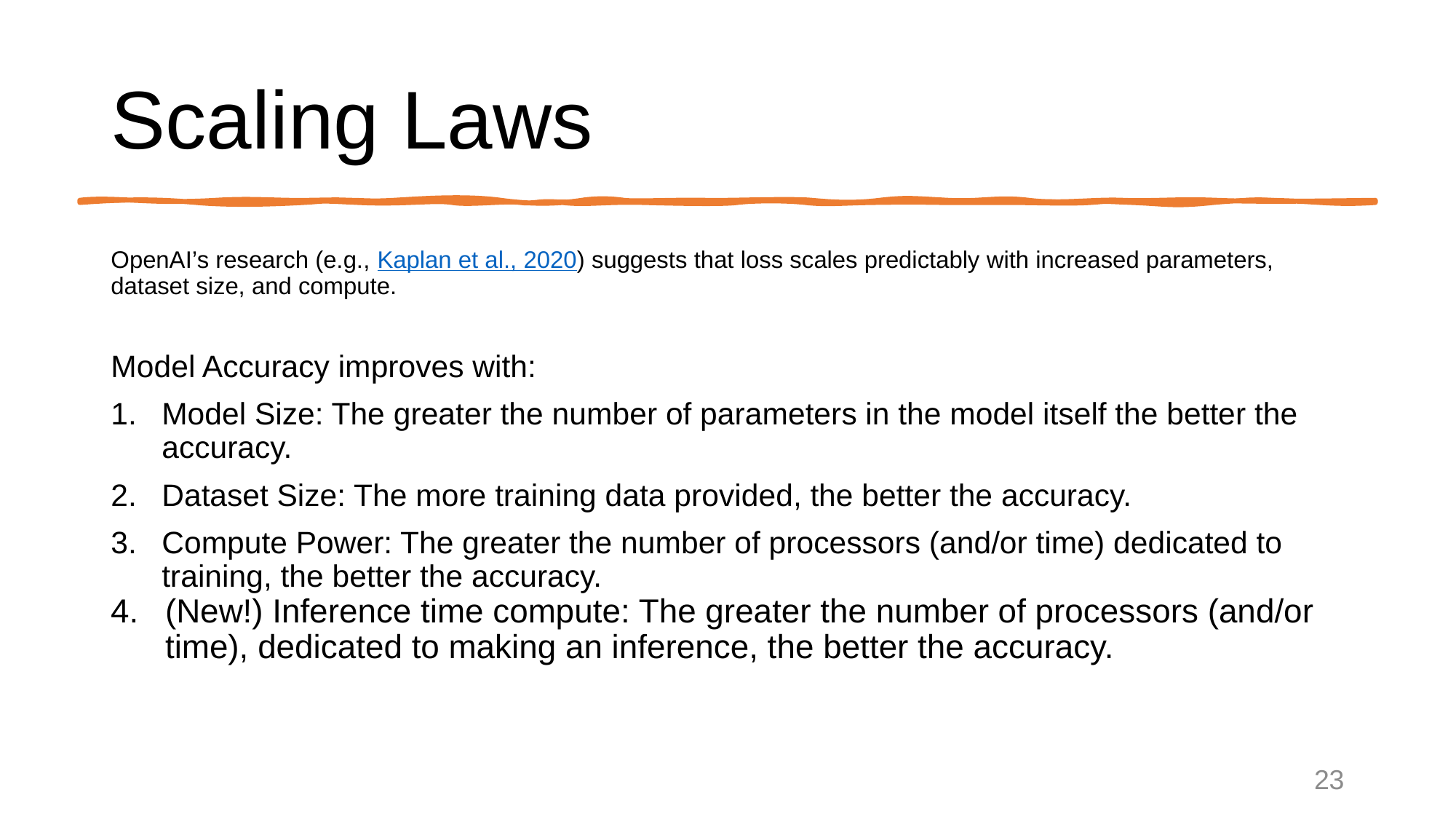

# Scaling Laws

OpenAI’s research (e.g., Kaplan et al., 2020) suggests that loss scales predictably with increased parameters, dataset size, and compute.
Model Accuracy improves with:
Model Size: The greater the number of parameters in the model itself the better the accuracy.
Dataset Size: The more training data provided, the better the accuracy.
Compute Power: The greater the number of processors (and/or time) dedicated to training, the better the accuracy.
(New!) Inference time compute: The greater the number of processors (and/or time), dedicated to making an inference, the better the accuracy.
23